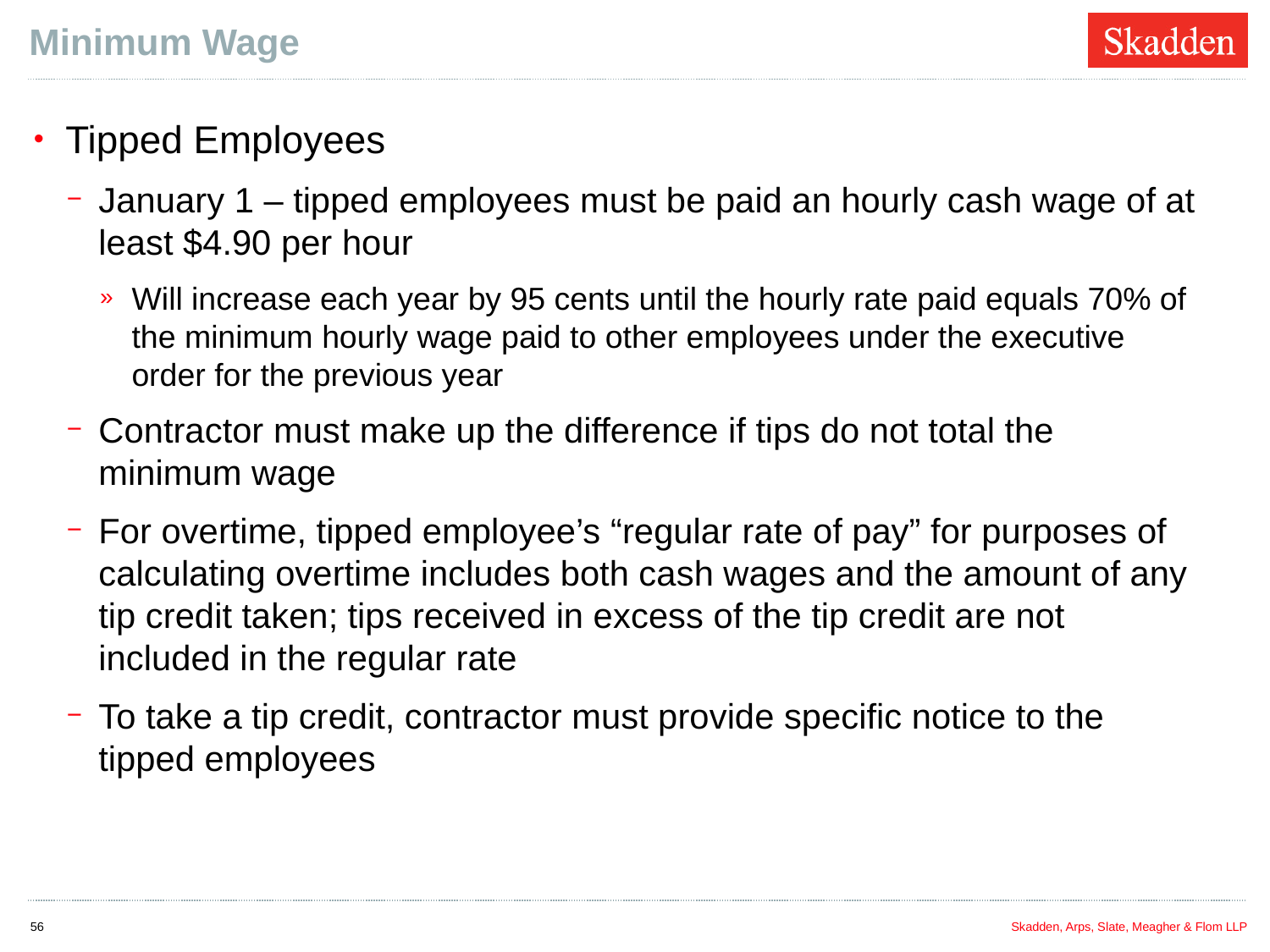

# Minimum Wage
Tipped Employees
January 1 – tipped employees must be paid an hourly cash wage of at least $4.90 per hour
Will increase each year by 95 cents until the hourly rate paid equals 70% of the minimum hourly wage paid to other employees under the executive order for the previous year
Contractor must make up the difference if tips do not total the minimum wage
For overtime, tipped employee’s “regular rate of pay” for purposes of calculating overtime includes both cash wages and the amount of any tip credit taken; tips received in excess of the tip credit are not included in the regular rate
To take a tip credit, contractor must provide specific notice to the tipped employees